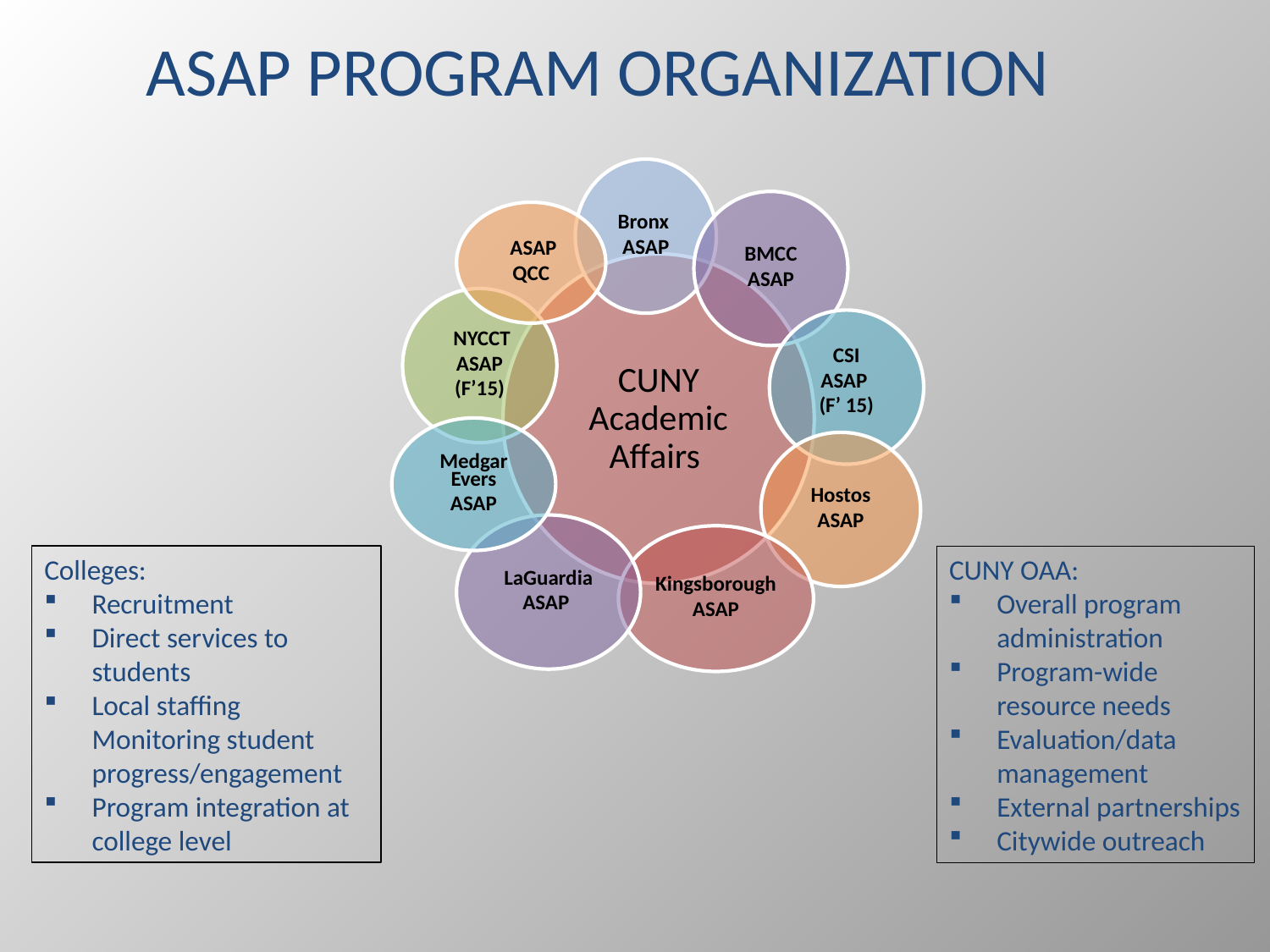

# ASAP Program Organization
CUNY Academic Affairs
Bronx
ASAP
BMCC
ASAP

CSI
ASAP
(F’ 15)

 Hostos
ASAP
Kingsborough
ASAP
 NYCCT
ASAP
(F’15)
LaGuardia
ASAP
Medgar Evers
ASAP
 ASAP
QCC
Colleges:
Recruitment
Direct services to students
Local staffing Monitoring student progress/engagement
Program integration at college level
CUNY OAA:
Overall program administration
Program-wide resource needs
Evaluation/data management
External partnerships
Citywide outreach